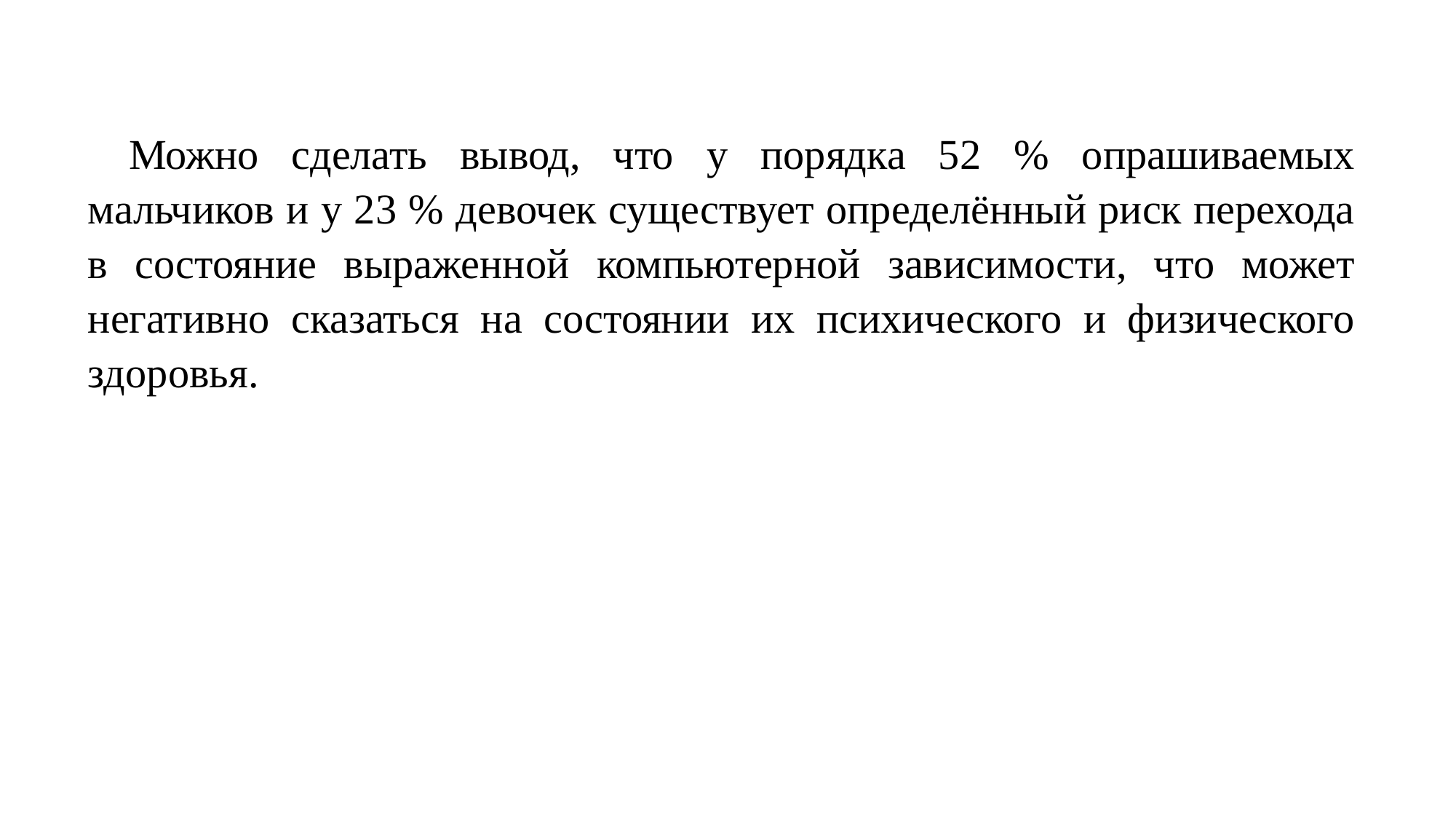

Можно сделать вывод, что у порядка 52 % опрашиваемых мальчиков и у 23 % девочек существует определённый риск перехода в состояние выраженной компьютерной зависимости, что может негативно сказаться на состоянии их психического и физического здоровья.